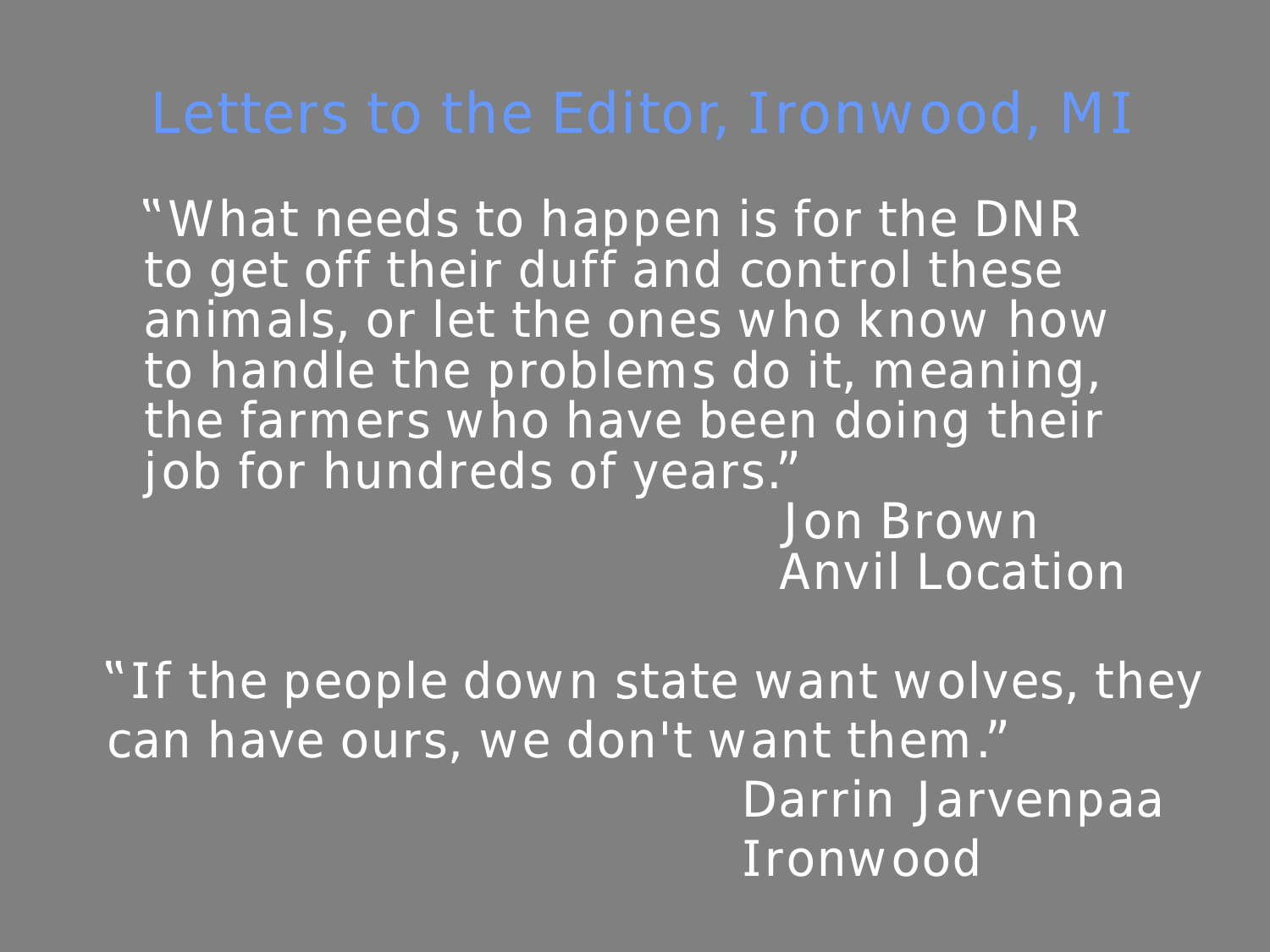

# Letters to the Editor, Ironwood, MI
	“What needs to happen is for the DNR to get off their duff and control these animals, or let the ones who know how to handle the problems do it, meaning, the farmers who have been doing their job for hundreds of years.”
					Jon Brown
					Anvil Location
“If the people down state want wolves, they can have ours, we don't want them.”
					Darrin Jarvenpaa
					Ironwood